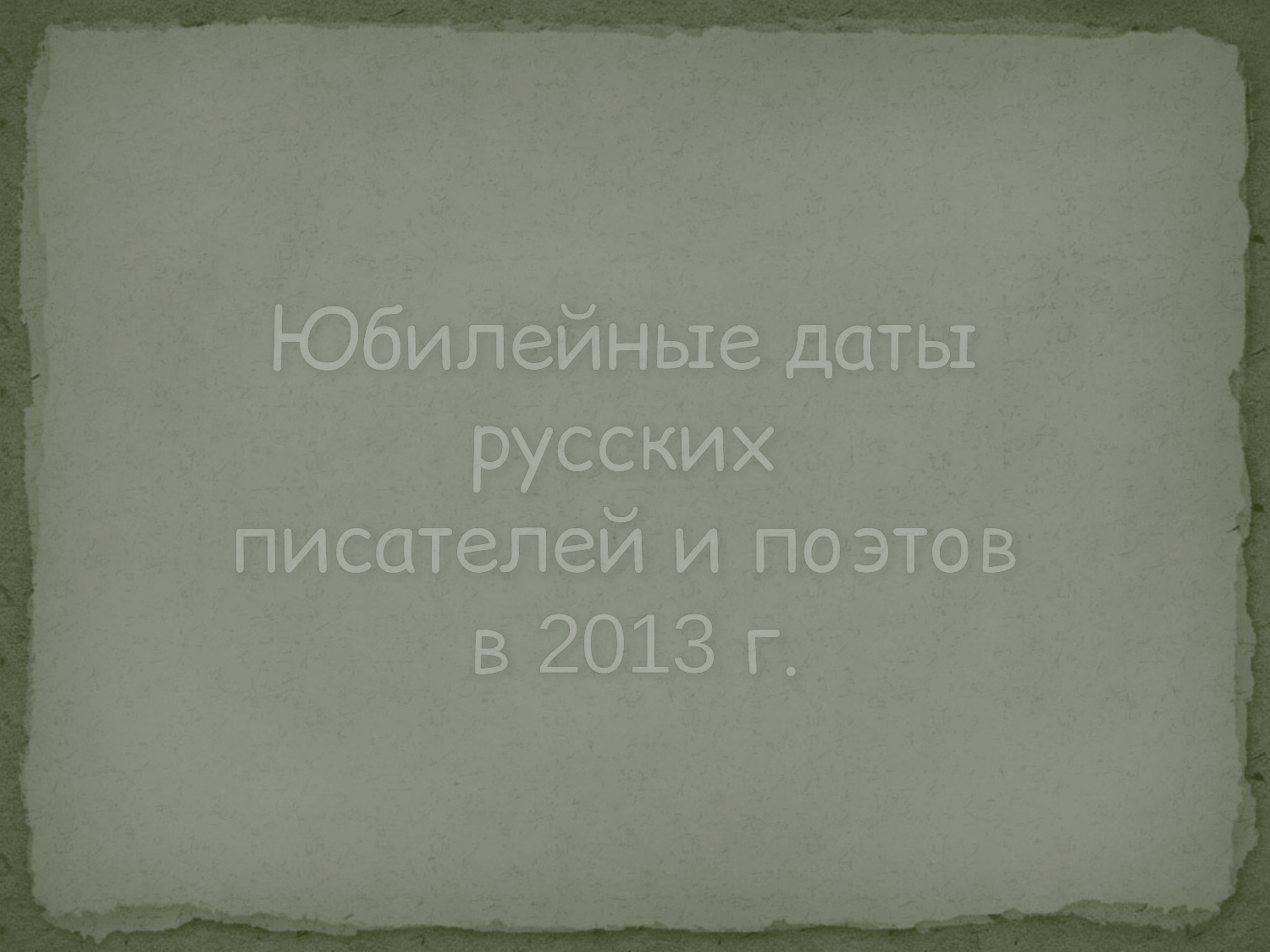

# Юбилейные даты русских писателей и поэтов в 2013 г.